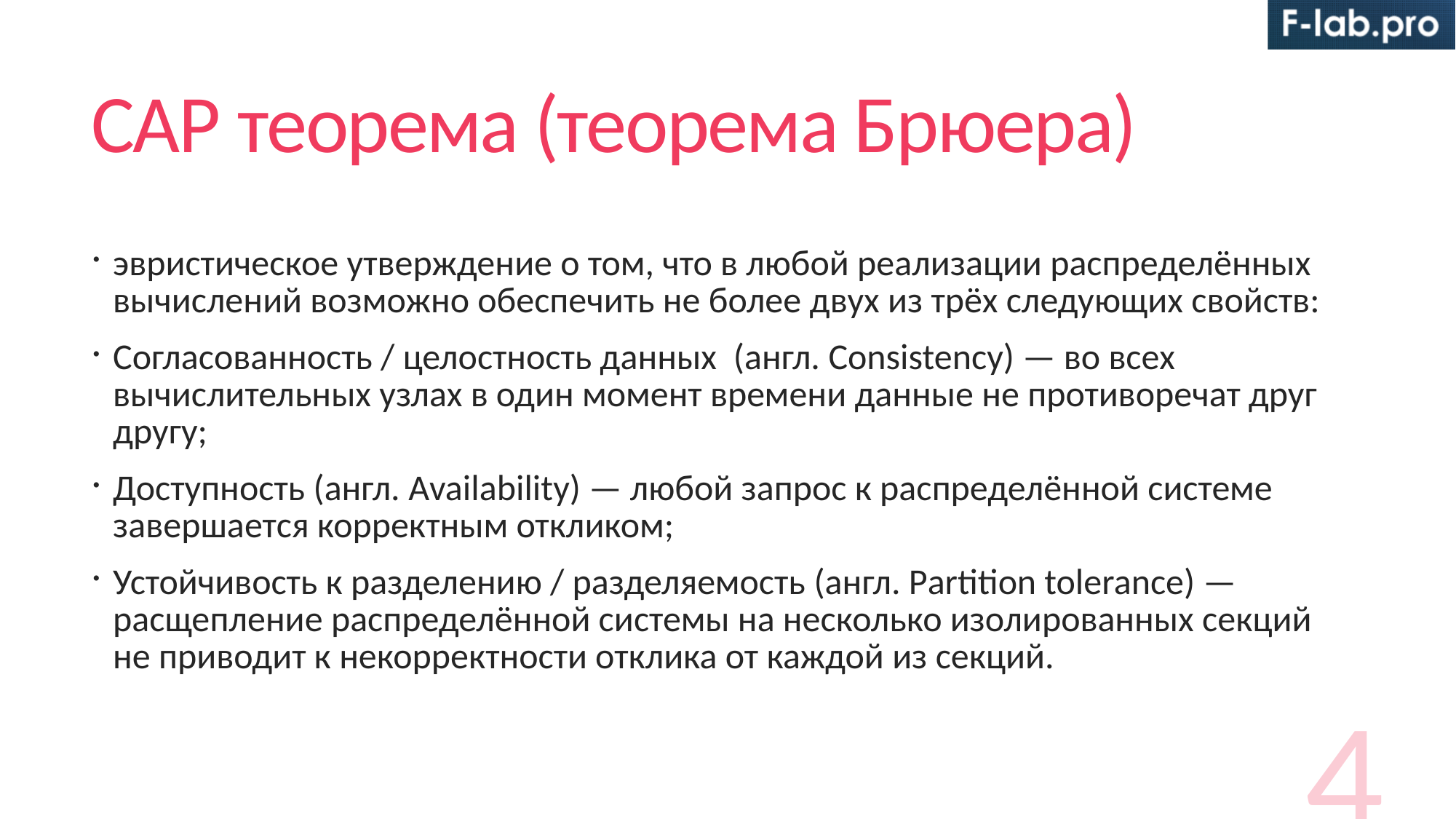

# CAP теорема (теорема Брюера)
эвристическое утверждение о том, что в любой реализации распределённых вычислений возможно обеспечить не более двух из трёх следующих свойств:
Согласованность / целостность данных  (англ. Consistency) — во всех вычислительных узлах в один момент времени данные не противоречат друг другу;
Доступность (англ. Availability) — любой запрос к распределённой системе завершается корректным откликом;
Устойчивость к разделению / разделяемость (англ. Partition tolerance) — расщепление распределённой системы на несколько изолированных секций не приводит к некорректности отклика от каждой из секций.
4